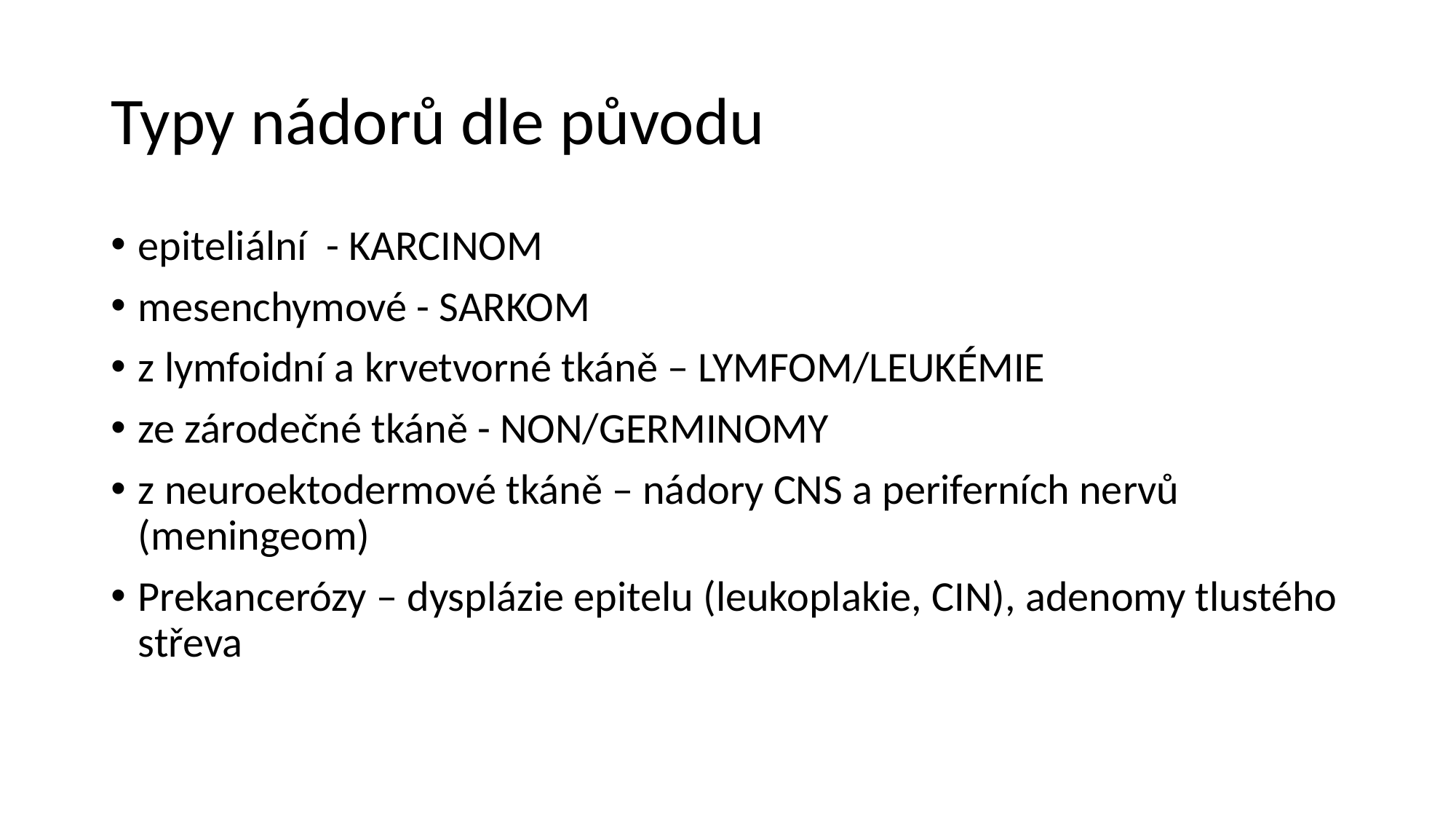

# Typy nádorů dle původu
epiteliální  - KARCINOM
mesenchymové - SARKOM
z lymfoidní a krvetvorné tkáně – LYMFOM/LEUKÉMIE
ze zárodečné tkáně - NON/GERMINOMY
z neuroektodermové tkáně – nádory CNS a periferních nervů (meningeom)
Prekancerózy – dysplázie epitelu (leukoplakie, CIN), adenomy tlustého střeva